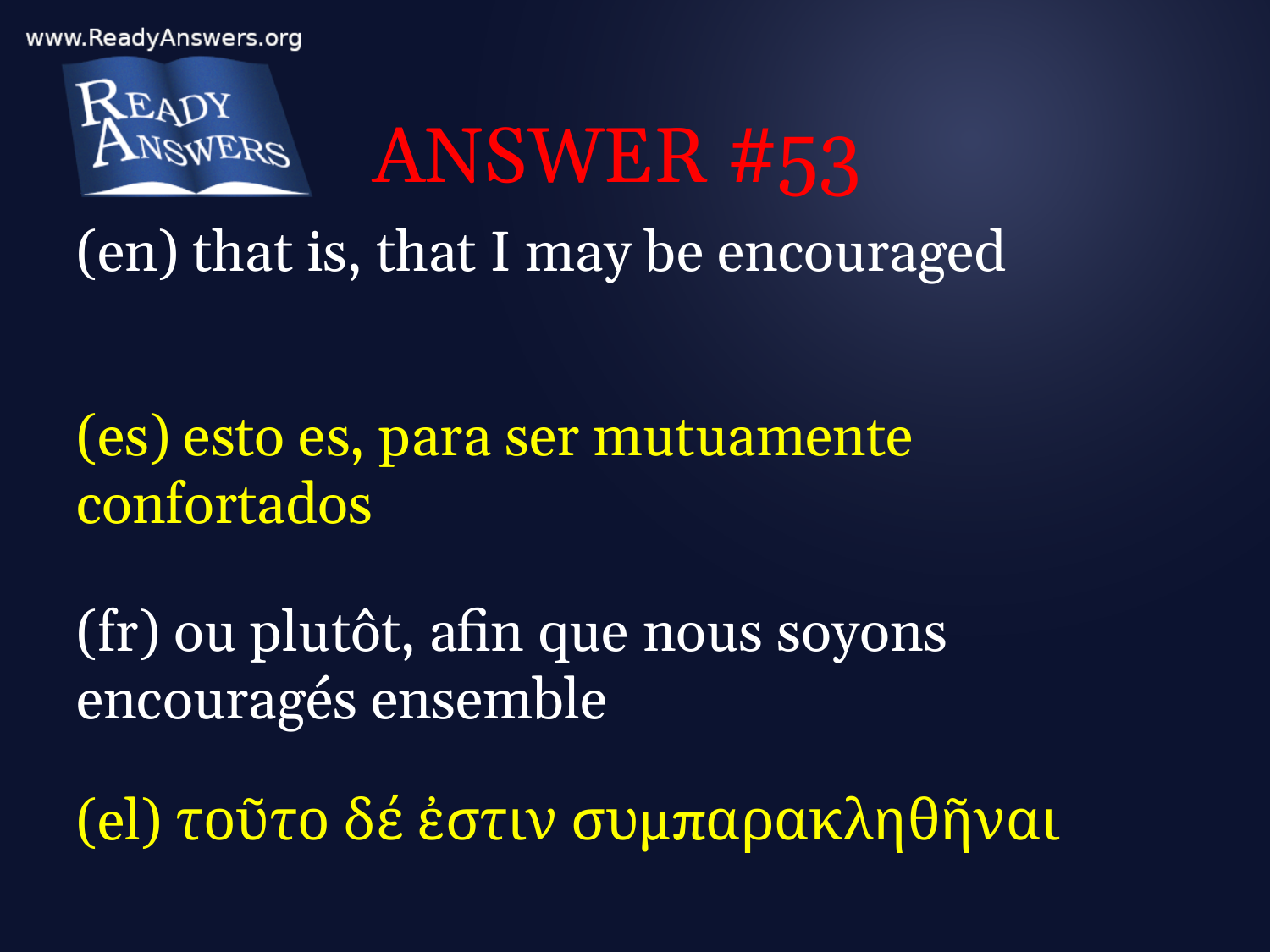

# ANSWER #53
(en) that is, that I may be encouraged
(es) esto es, para ser mutuamente confortados
(fr) ou plutôt, afin que nous soyons encouragés ensemble
(el) τοῦτο δέ ἐστιν συμπαρακληθῆναι